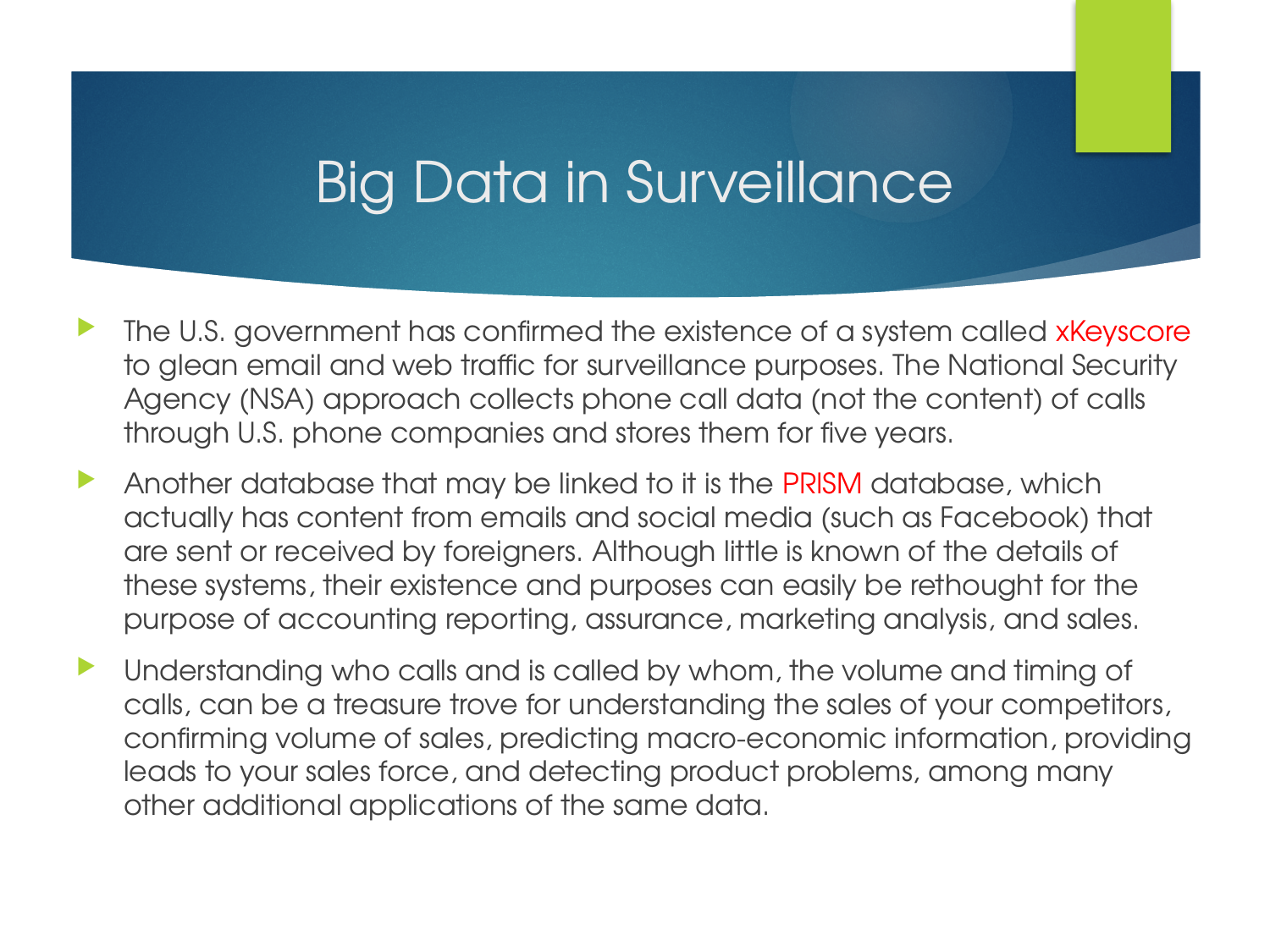

# Big Data in Surveillance
The U.S. government has confirmed the existence of a system called xKeyscore to glean email and web traffic for surveillance purposes. The National Security Agency (NSA) approach collects phone call data (not the content) of calls through U.S. phone companies and stores them for five years.
Another database that may be linked to it is the PRISM database, which actually has content from emails and social media (such as Facebook) that are sent or received by foreigners. Although little is known of the details of these systems, their existence and purposes can easily be rethought for the purpose of accounting reporting, assurance, marketing analysis, and sales.
Understanding who calls and is called by whom, the volume and timing of calls, can be a treasure trove for understanding the sales of your competitors, confirming volume of sales, predicting macro-economic information, providing leads to your sales force, and detecting product problems, among many other additional applications of the same data.